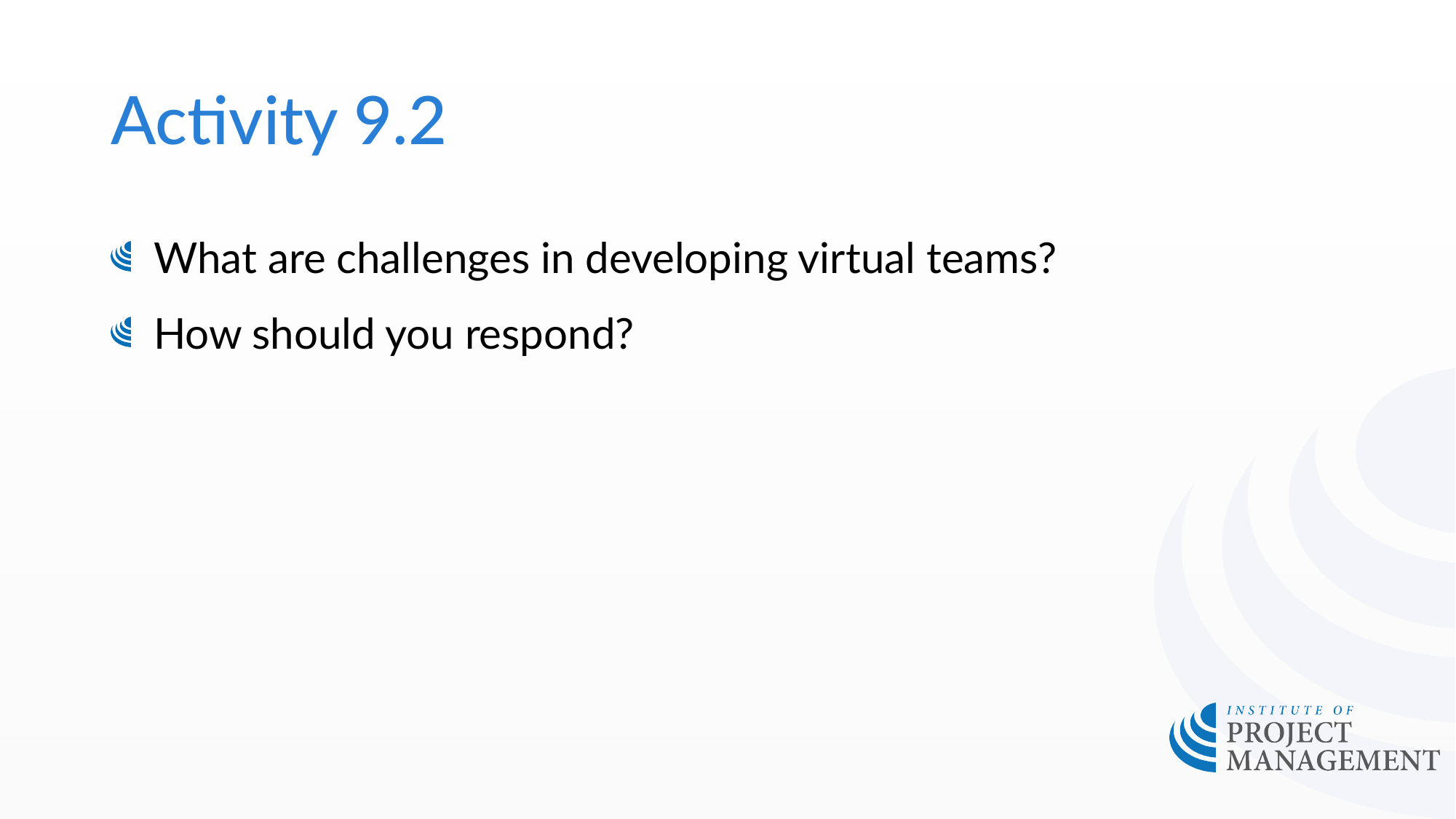

# Activity 9.2
What are challenges in developing virtual teams?
How should you respond?